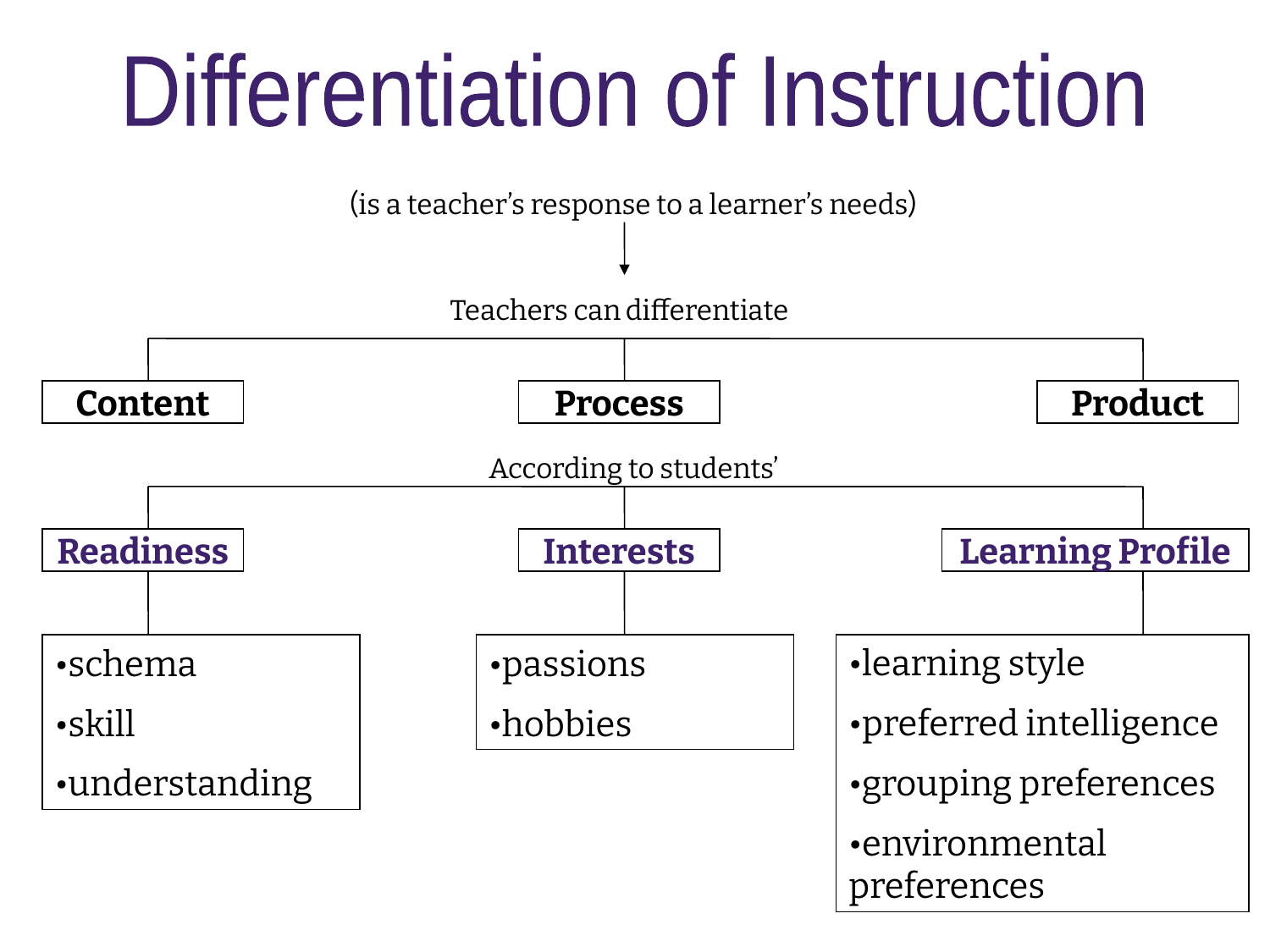

Differentiation of Instruction

(is a teacher’s response to a learner’s needs)

Teachers can differentiate

Content
Process
Product
According to students’

Readiness
Interests
Learning Profile

•schema
•skill
•understanding
•passions
•hobbies
•learning style
•preferred intelligence
•grouping preferences
•environmental          preferences